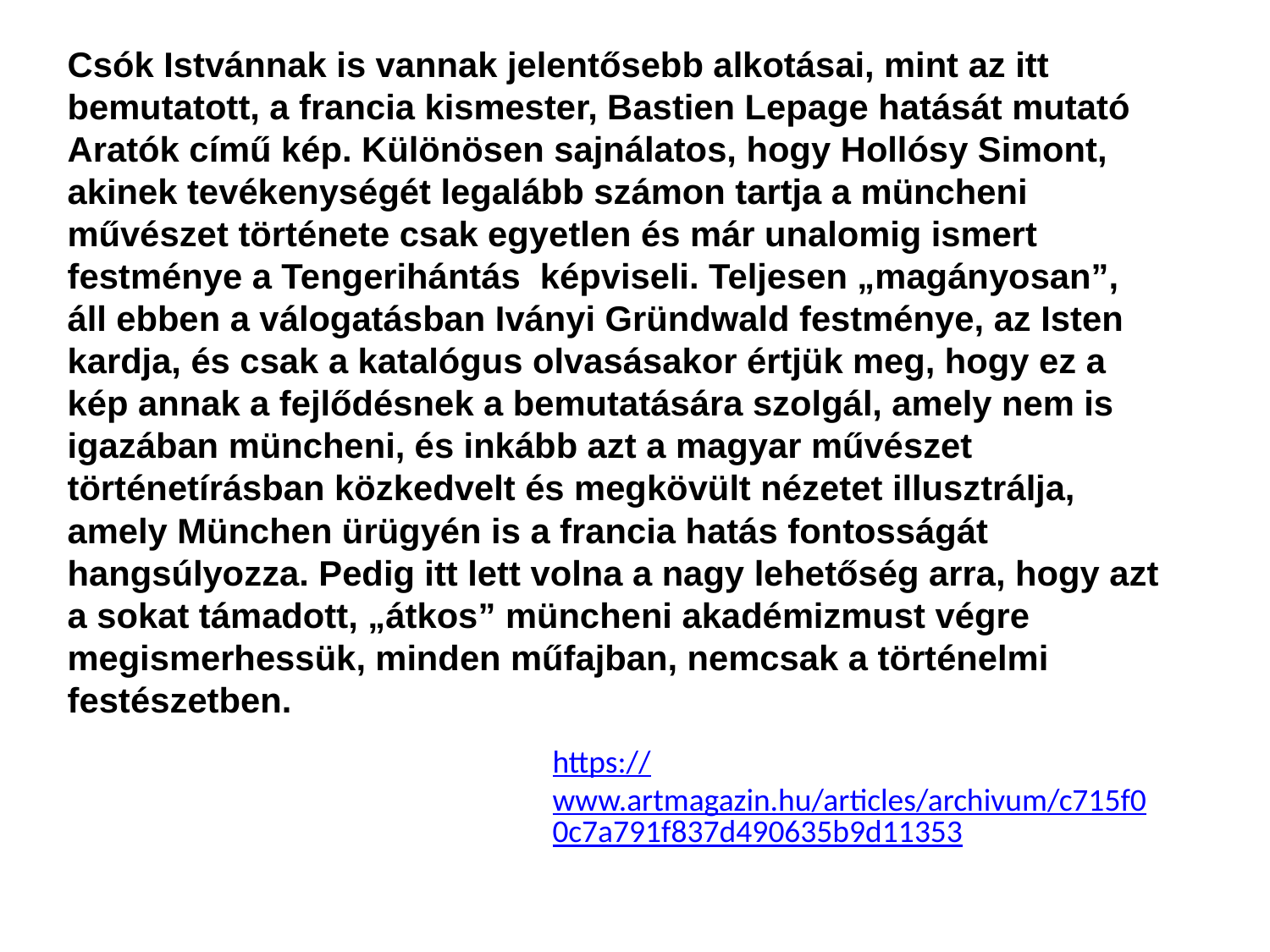

Csók Istvánnak is vannak jelentősebb alkotásai, mint az itt bemutatott, a francia kismester, Bastien Lepage hatását mutató Aratók című kép. Különösen sajnálatos, hogy Hollósy Simont, akinek tevékenységét legalább számon tartja a müncheni művészet története csak egyetlen és már unalomig ismert festménye a Tengerihántás  képviseli. Teljesen „magányosan”, áll ebben a válogatásban Iványi Gründwald festménye, az Isten kardja, és csak a katalógus olvasásakor értjük meg, hogy ez a kép annak a fejlődésnek a bemutatására szolgál, amely nem is igazában müncheni, és inkább azt a magyar művészet történetírásban közkedvelt és megkövült nézetet illusztrálja, amely München ürügyén is a francia hatás fontosságát hangsúlyozza. Pedig itt lett volna a nagy lehetőség arra, hogy azt a sokat támadott, „átkos” müncheni akadémizmust végre megismerhessük, minden műfajban, nemcsak a történelmi festészetben.
https://www.artmagazin.hu/articles/archivum/c715f00c7a791f837d490635b9d11353